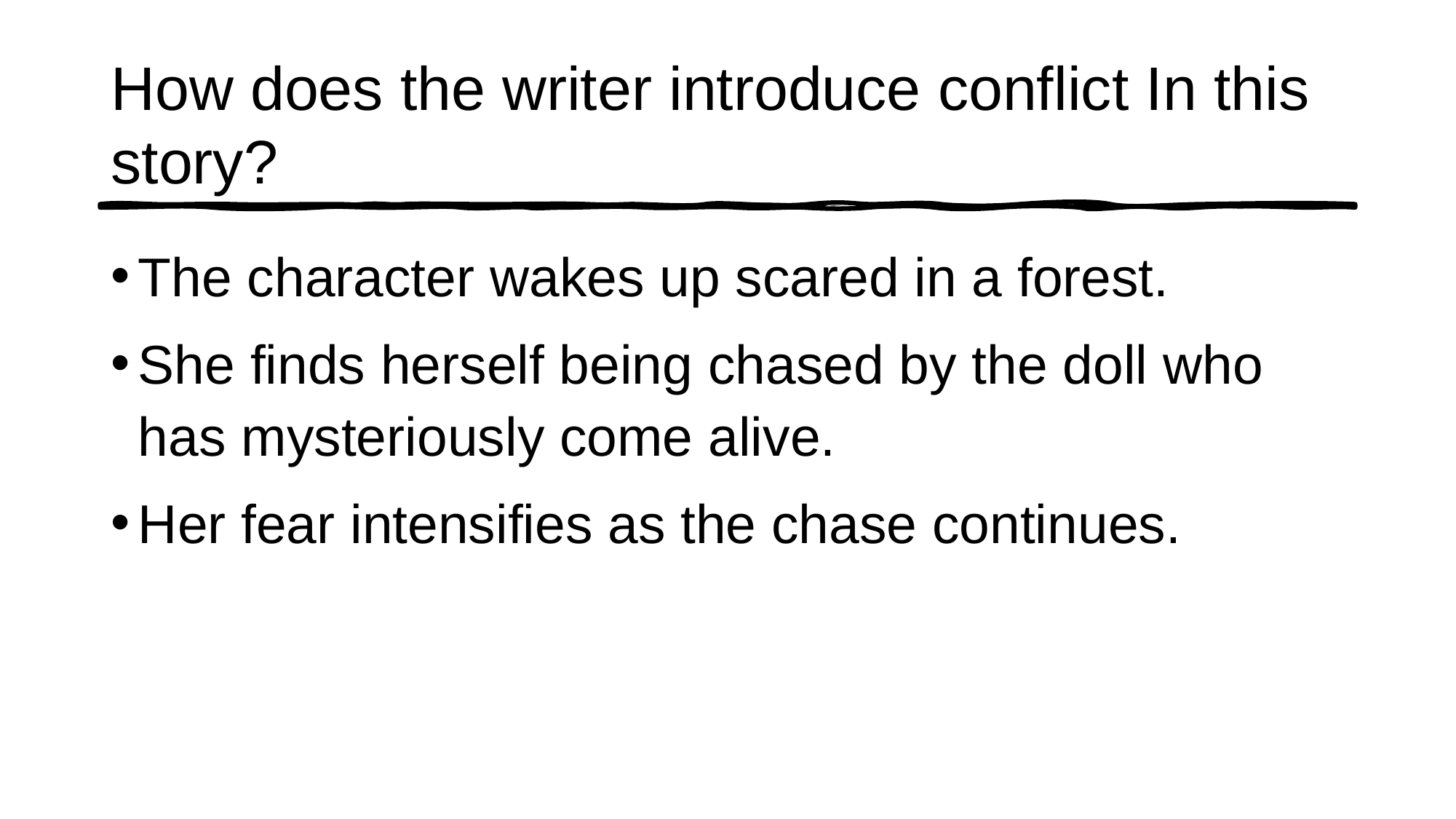

# How does the writer introduce conflict In this story?
The character wakes up scared in a forest.
She finds herself being chased by the doll who has mysteriously come alive.
Her fear intensifies as the chase continues.